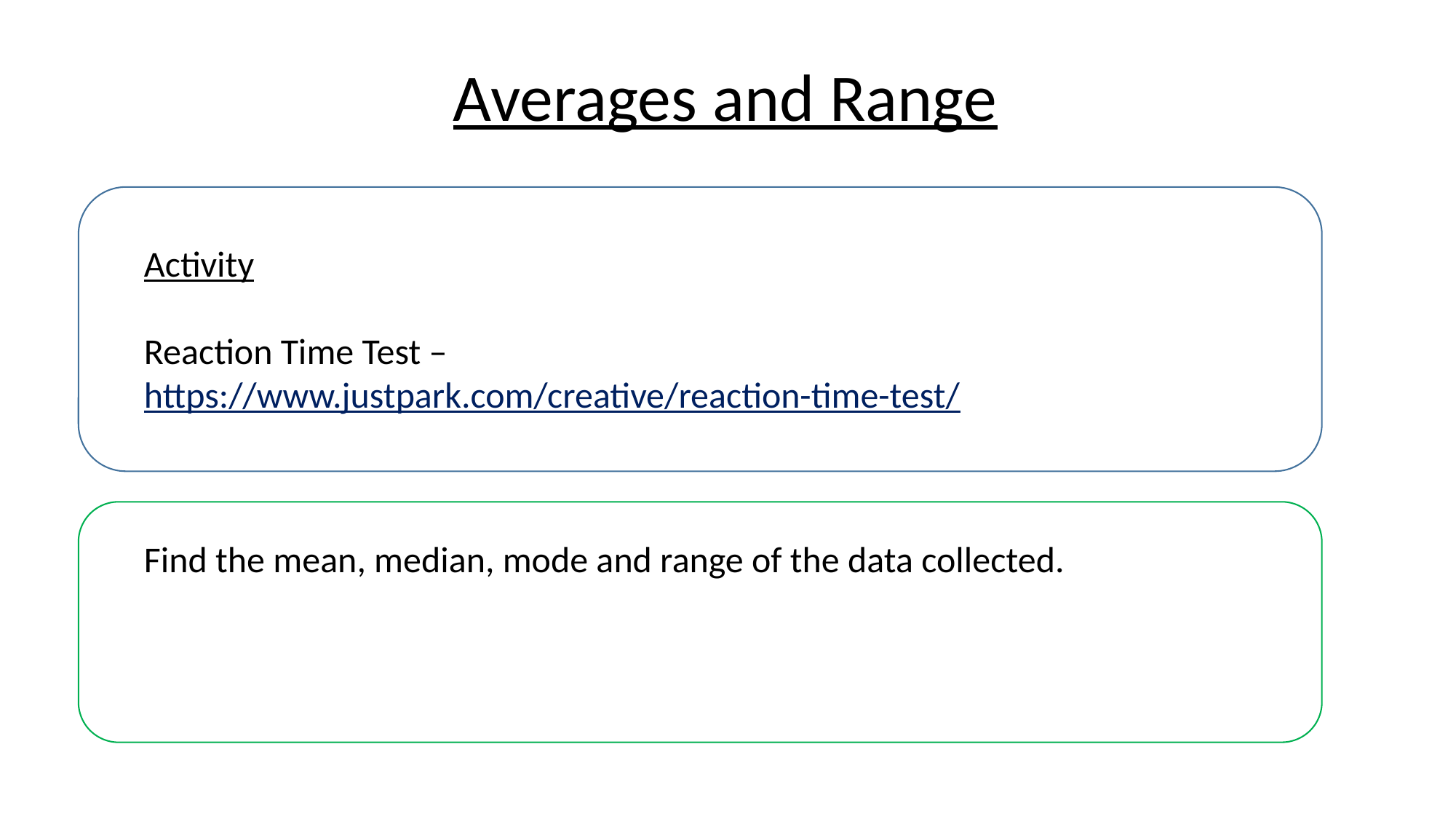

# Averages and Range

Activity

Reaction Time Test –
https://www.justpark.com/creative/reaction-time-test/

Find the mean, median, mode and range of the data collected.